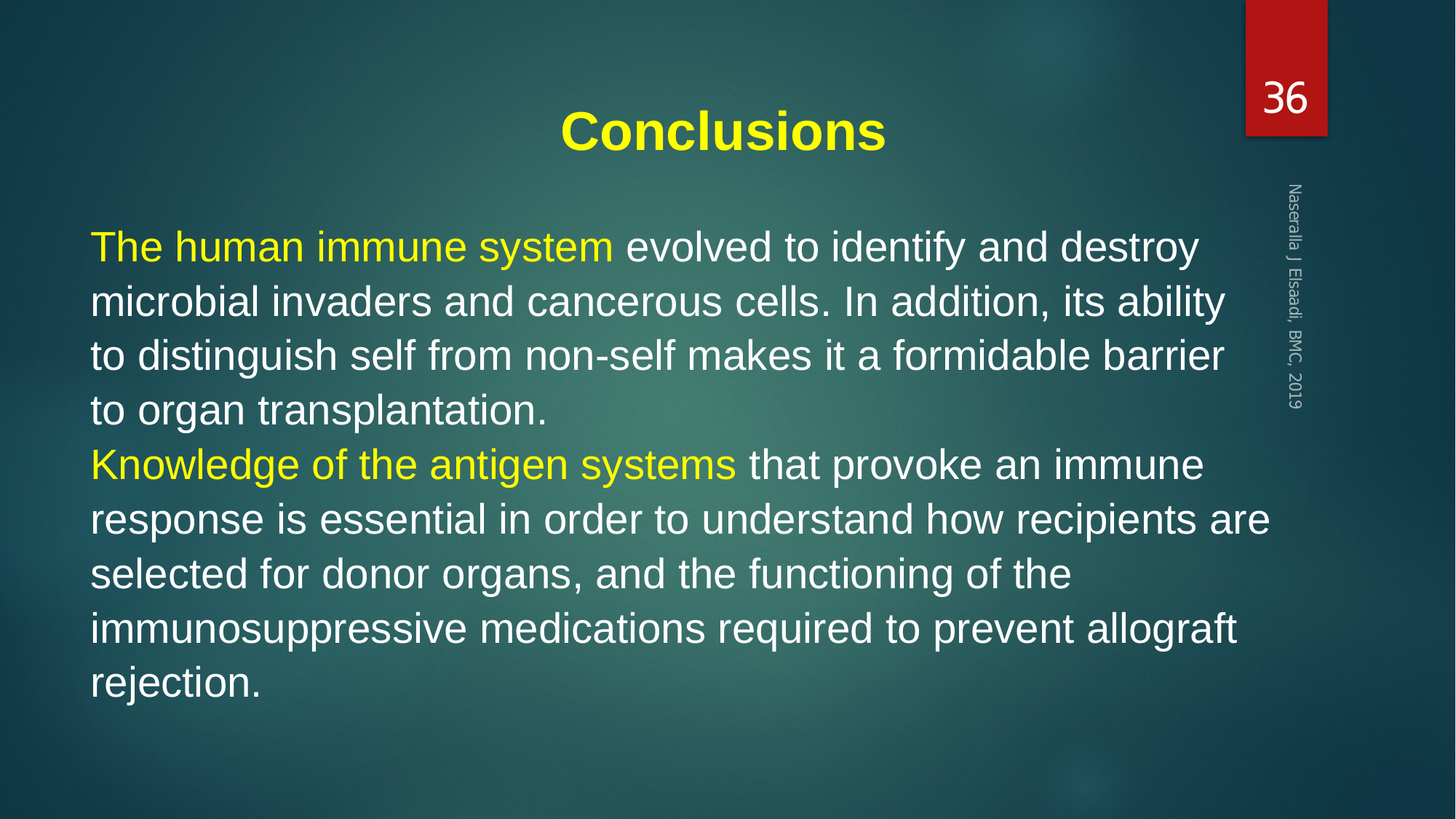

36
Conclusions

The human immune system evolved to identify and destroy microbial invaders and cancerous cells. In addition, its ability
to distinguish self from non-self makes it a formidable barrier
to organ transplantation.
Knowledge of the antigen systems that provoke an immune response is essential in order to understand how recipients are selected for donor organs, and the functioning of the immunosuppressive medications required to prevent allograft rejection.
Naseralla J Elsaadi, BMC, 2019